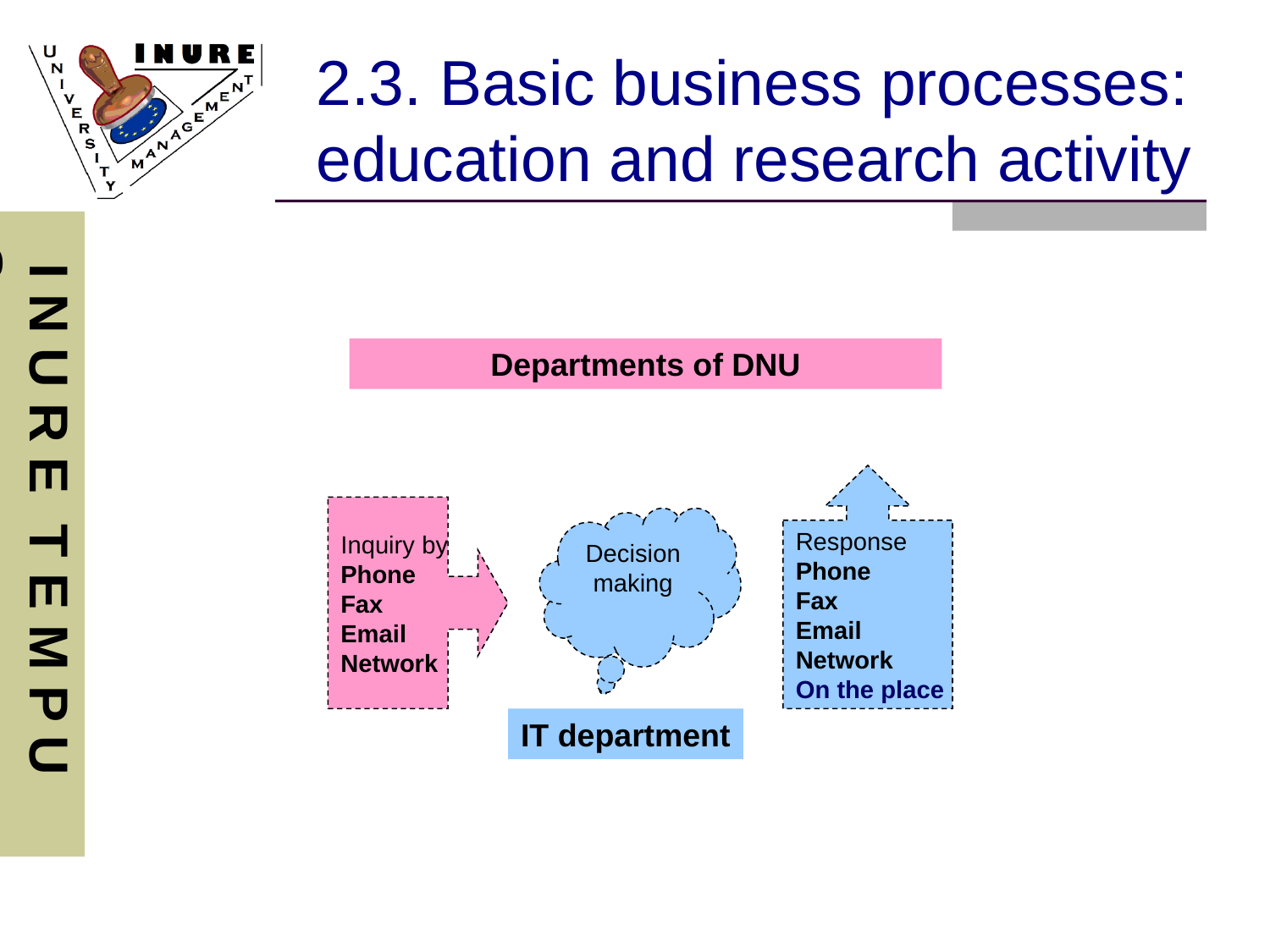

# 2.3. Basic business processes: education and research activity
Departments of DNU
Response
Phone
Fax
Email
Network
On the place

Inquiry by
Phone
Fax
Email
Network

Decision
making
IT department